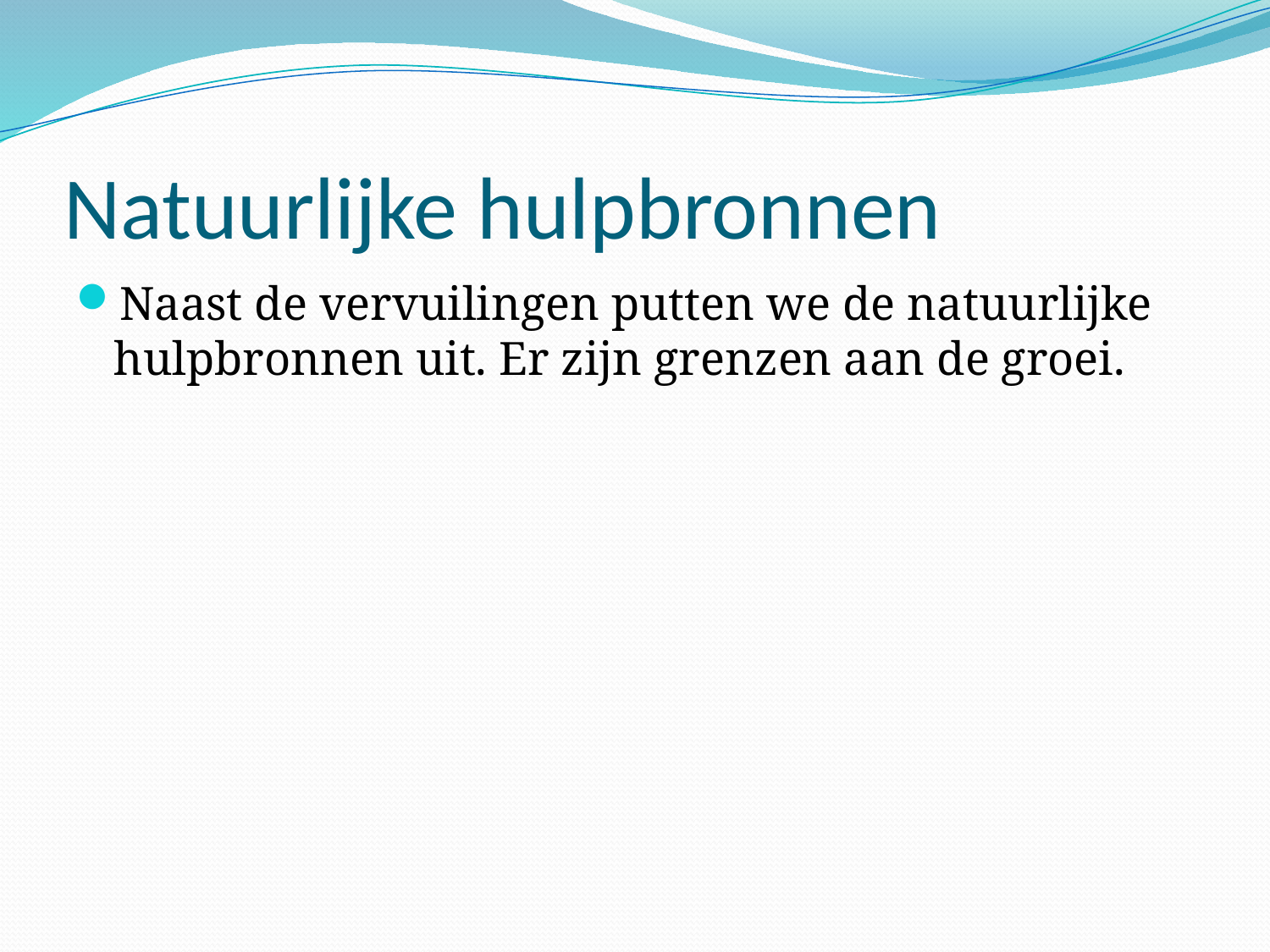

# Natuurlijke hulpbronnen
Naast de vervuilingen putten we de natuurlijke hulpbronnen uit. Er zijn grenzen aan de groei.